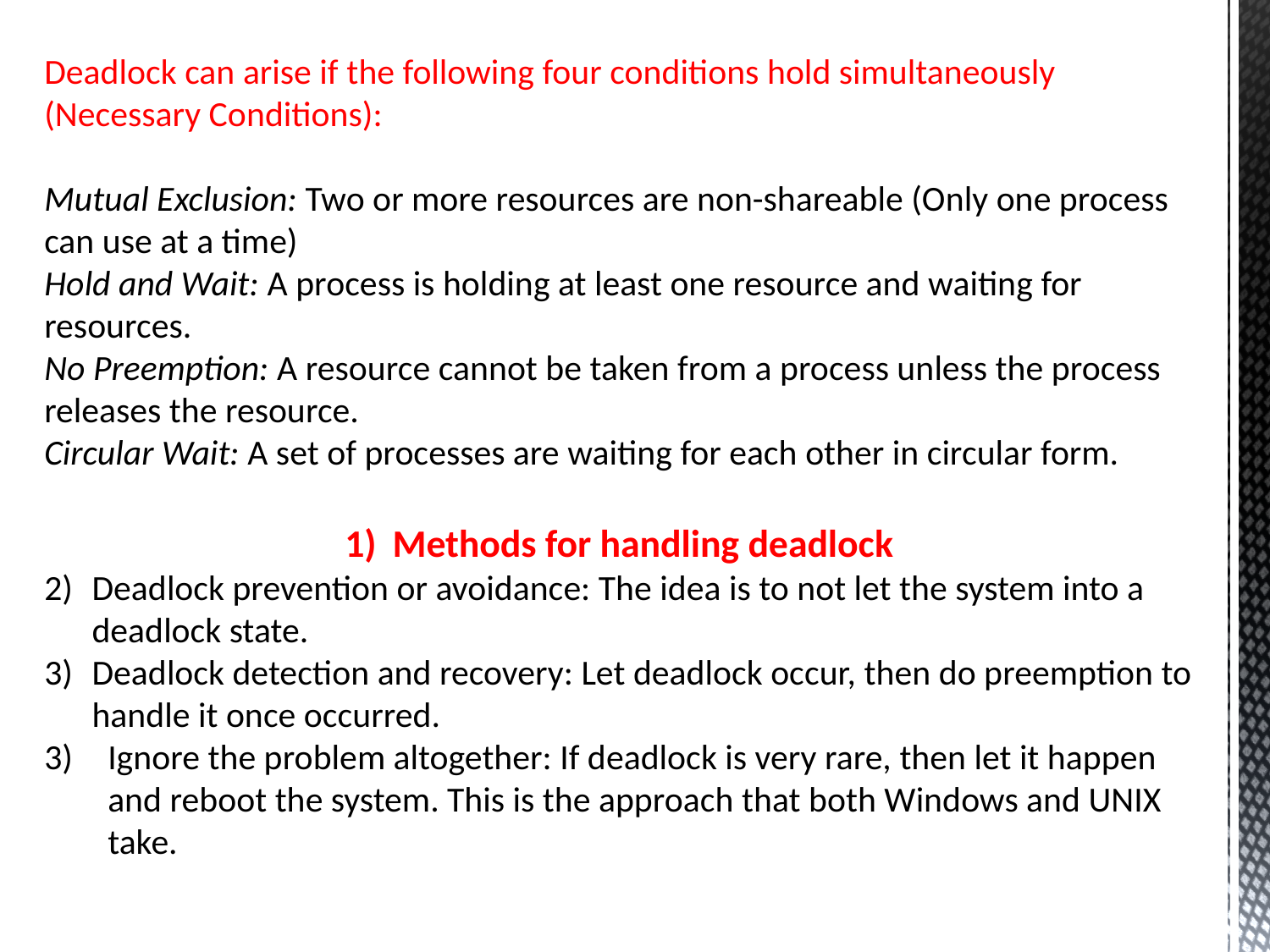

Deadlock can arise if the following four conditions hold simultaneously (Necessary Conditions):
Mutual Exclusion: Two or more resources are non-shareable (Only one process can use at a time) 
Hold and Wait: A process is holding at least one resource and waiting for resources. 
No Preemption: A resource cannot be taken from a process unless the process releases the resource. 
Circular Wait: A set of processes are waiting for each other in circular form.

Methods for handling deadlock
Deadlock prevention or avoidance: The idea is to not let the system into a deadlock state.
Deadlock detection and recovery: Let deadlock occur, then do preemption to handle it once occurred.
Ignore the problem altogether: If deadlock is very rare, then let it happen and reboot the system. This is the approach that both Windows and UNIX take.